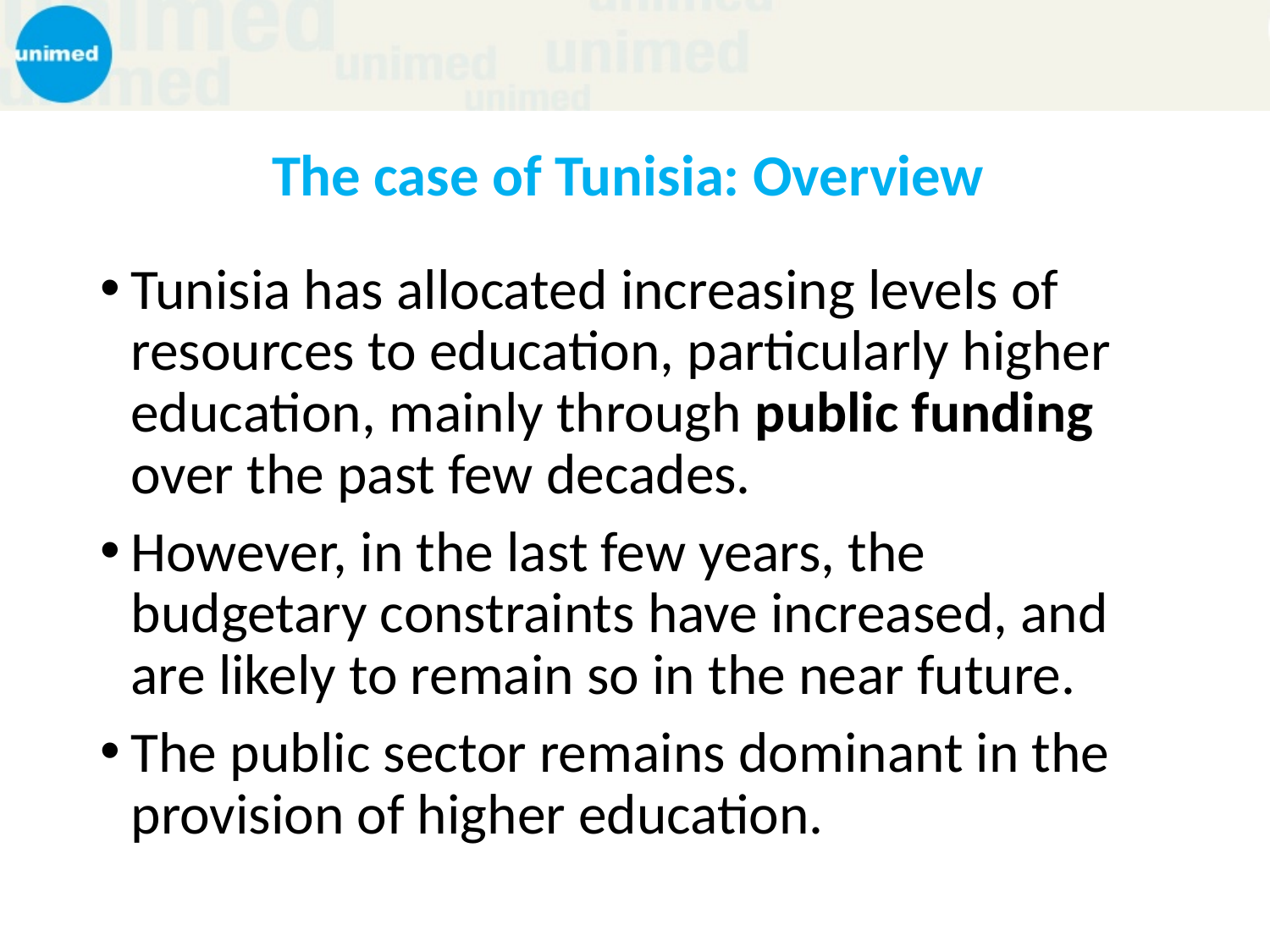

# The case of Tunisia: Overview
Tunisia has allocated increasing levels of resources to education, particularly higher education, mainly through public funding over the past few decades.
However, in the last few years, the budgetary constraints have increased, and are likely to remain so in the near future.
The public sector remains dominant in the provision of higher education.